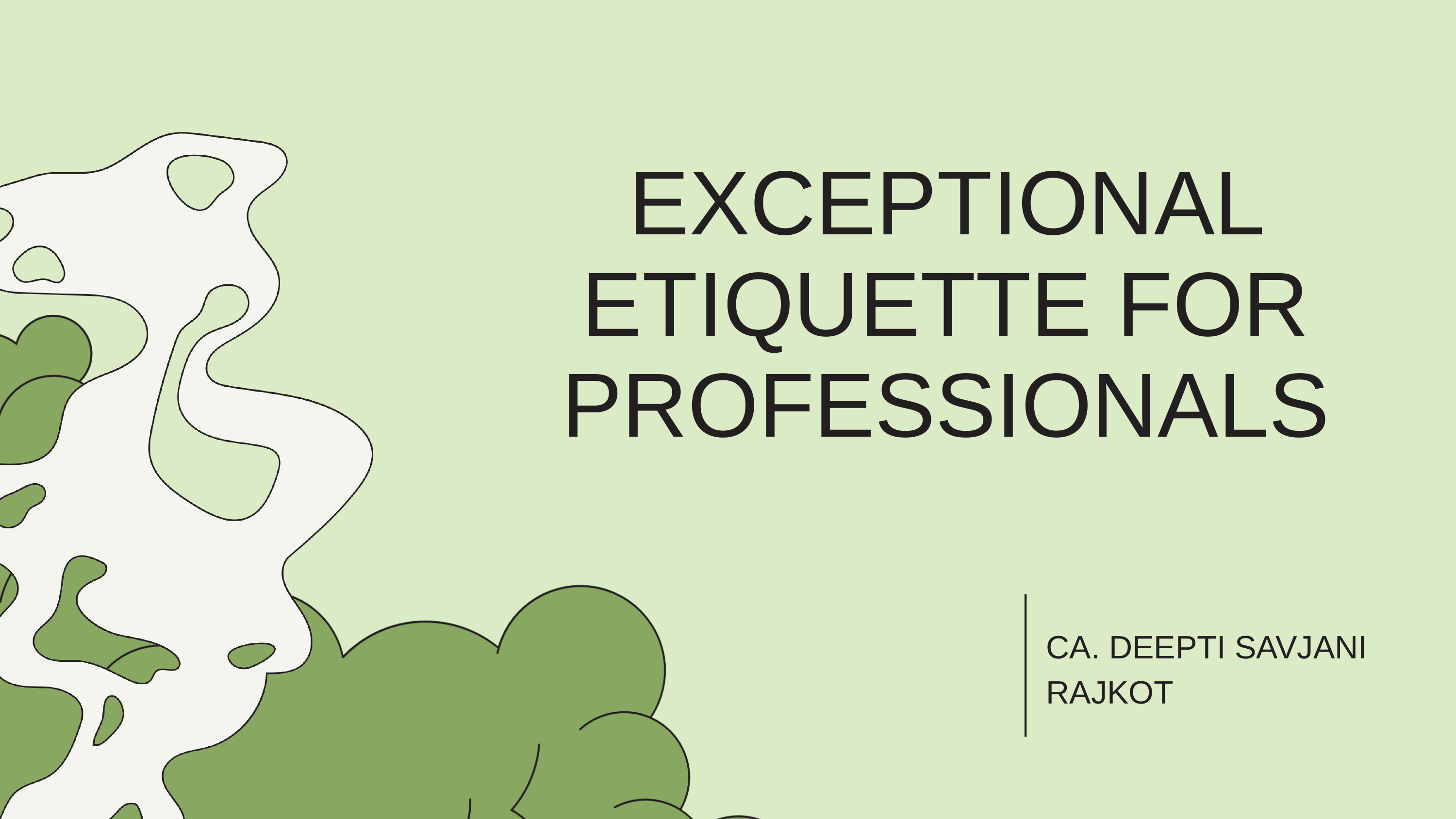

EXCEPTIONAL ETIQUETTE FOR PROFESSIONALS

CA. DEEPTI SAVJANI
RAJKOT